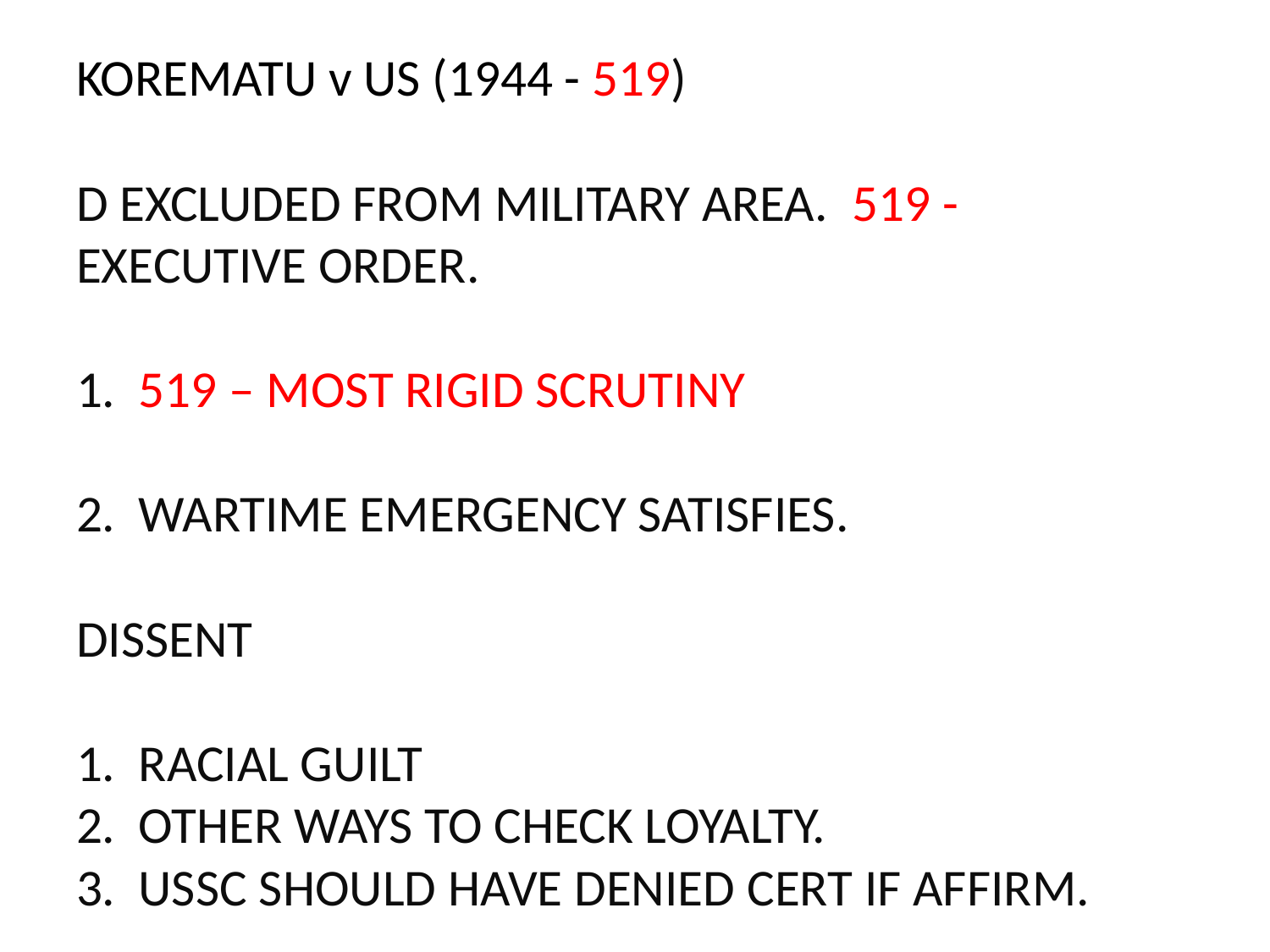

# KOREMATU v US (1944 - 519) D EXCLUDED FROM MILITARY AREA.  519 - EXECUTIVE ORDER. 1.  519 – MOST RIGID SCRUTINY 2.  WARTIME EMERGENCY SATISFIES. DISSENT 1.  RACIAL GUILT 2.  OTHER WAYS TO CHECK LOYALTY. 3.  USSC SHOULD HAVE DENIED CERT IF AFFIRM.